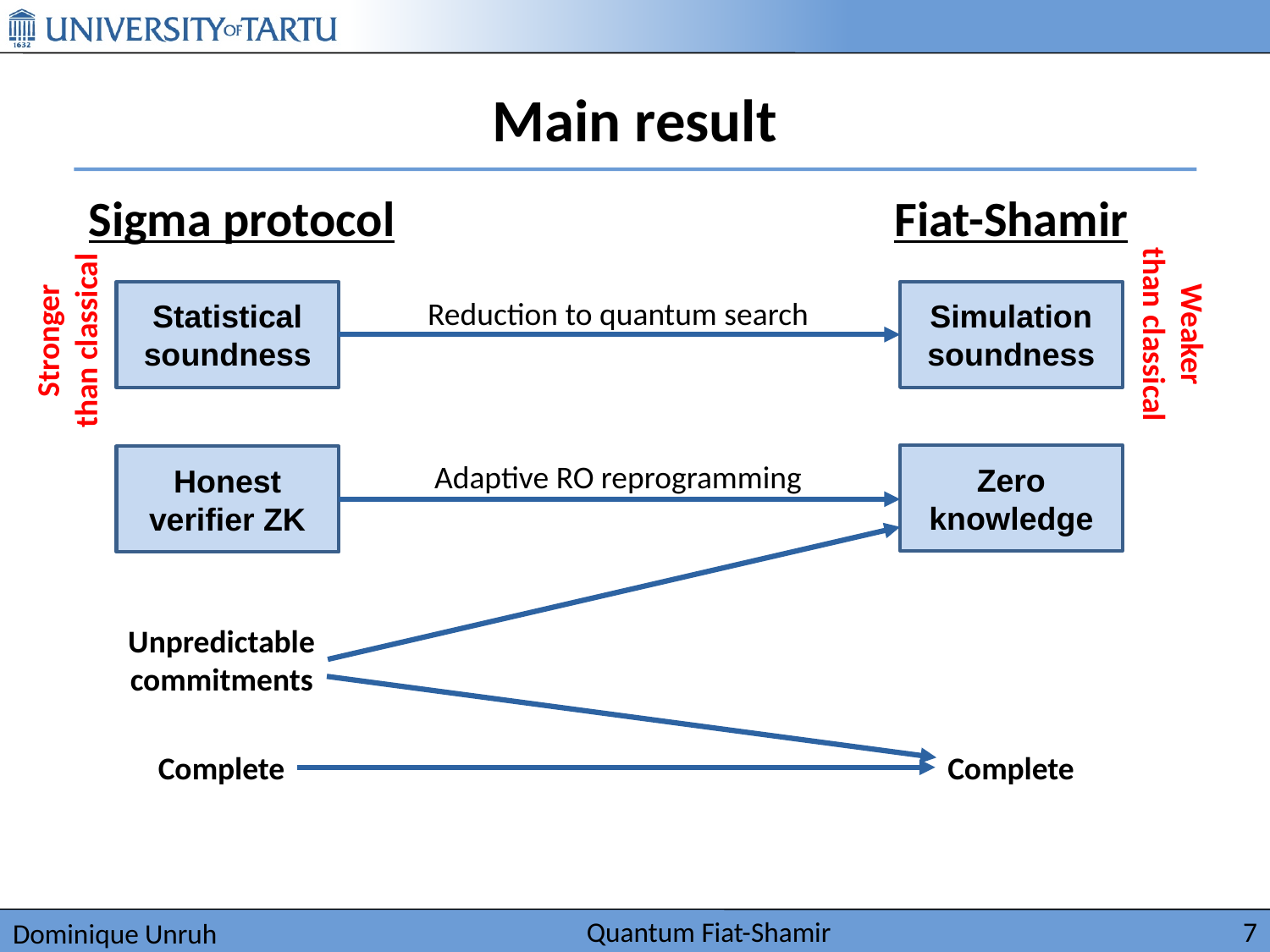

# Main result
Sigma protocol
Fiat-Shamir
Statistical
soundness
Simulation soundness
Reduction to quantum search
Weaker
than classical
Stronger
than classical
Zero knowledge
Honest verifier ZK
Adaptive RO reprogramming
Unpredictable
commitments
Complete
Complete
Quantum Fiat-Shamir
7